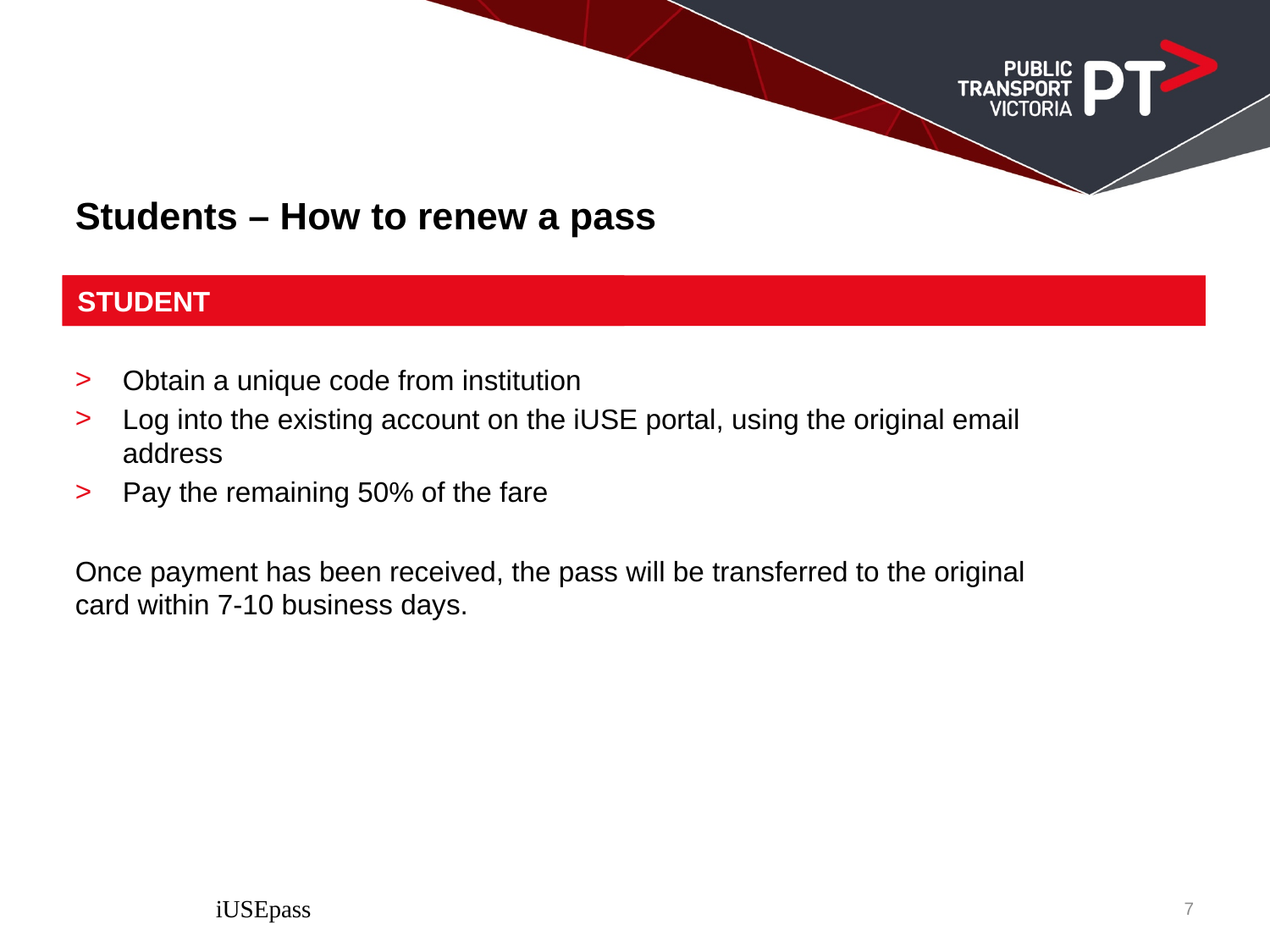

# Students – How to renew a pass
STUDENT
STUDENT
Obtain a unique code from institution
Log into the existing account on the iUSE portal, using the original email address
Pay the remaining 50% of the fare

Once payment has been received, the pass will be transferred to the original card within 7-10 business days.

iUSEpass
7